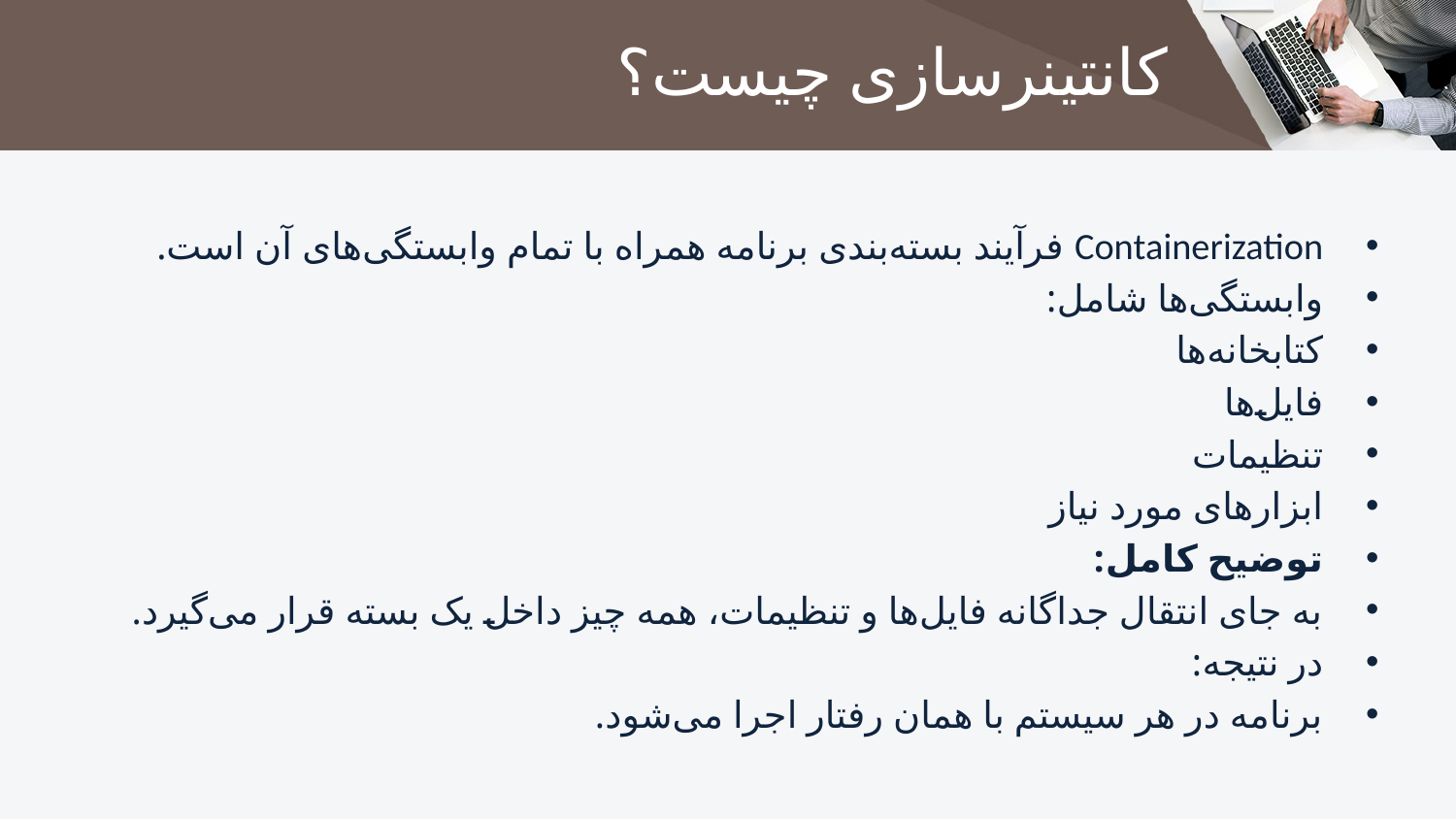

# کانتینرسازی چیست؟
Containerization فرآیند بسته‌بندی برنامه همراه با تمام وابستگی‌های آن است.
وابستگی‌ها شامل:
کتابخانه‌ها
فایل‌ها
تنظیمات
ابزارهای مورد نیاز
توضیح کامل:
به جای انتقال جداگانه فایل‌ها و تنظیمات، همه چیز داخل یک بسته قرار می‌گیرد.
در نتیجه:
برنامه در هر سیستم با همان رفتار اجرا می‌شود.